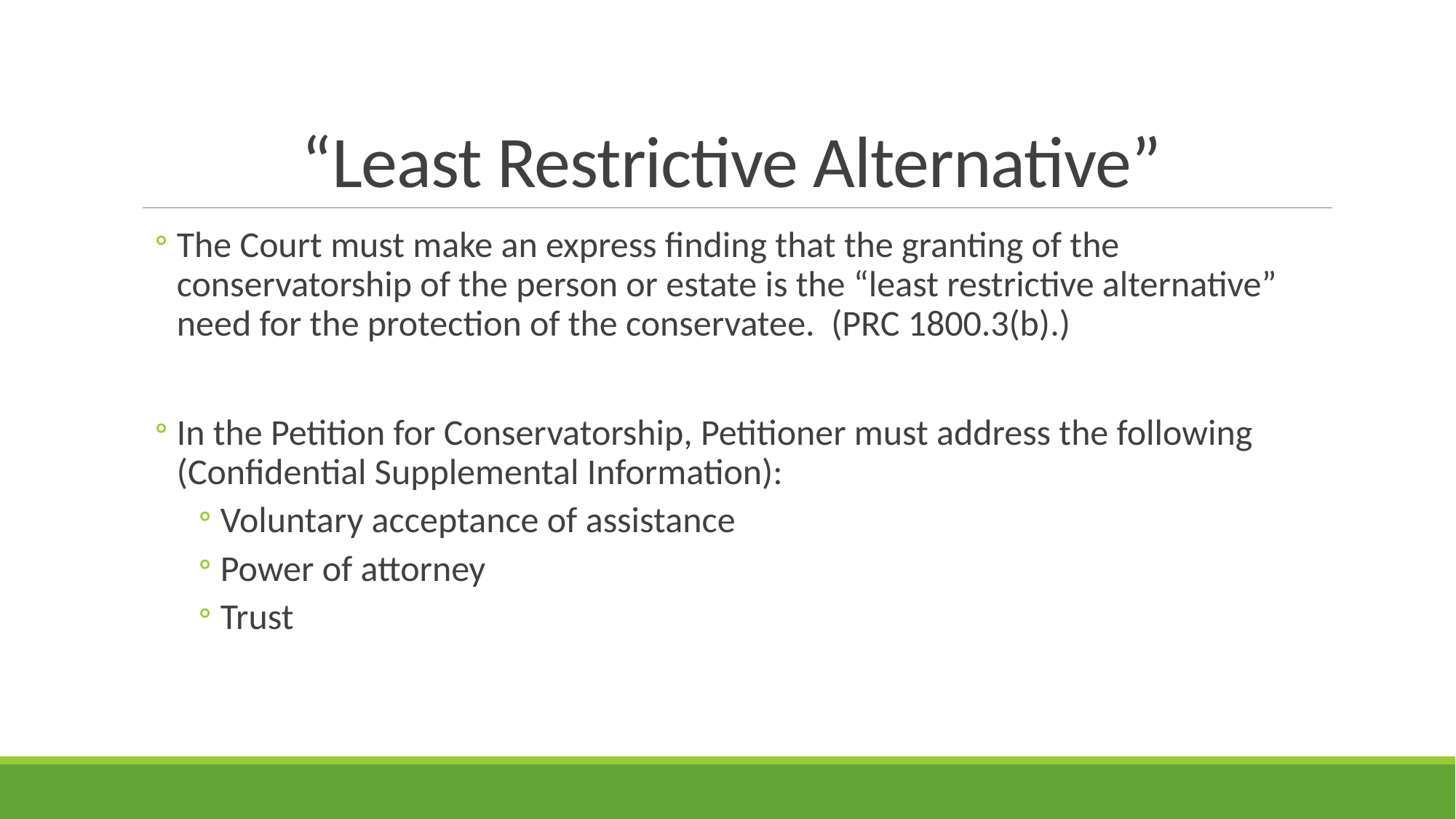

# “Least Restrictive Alternative”
The Court must make an express finding that the granting of the conservatorship of the person or estate is the “least restrictive alternative” need for the protection of the conservatee.  (PRC 1800.3(b).)

In the Petition for Conservatorship, Petitioner must address the following (Confidential Supplemental Information):
Voluntary acceptance of assistance
Power of attorney
Trust